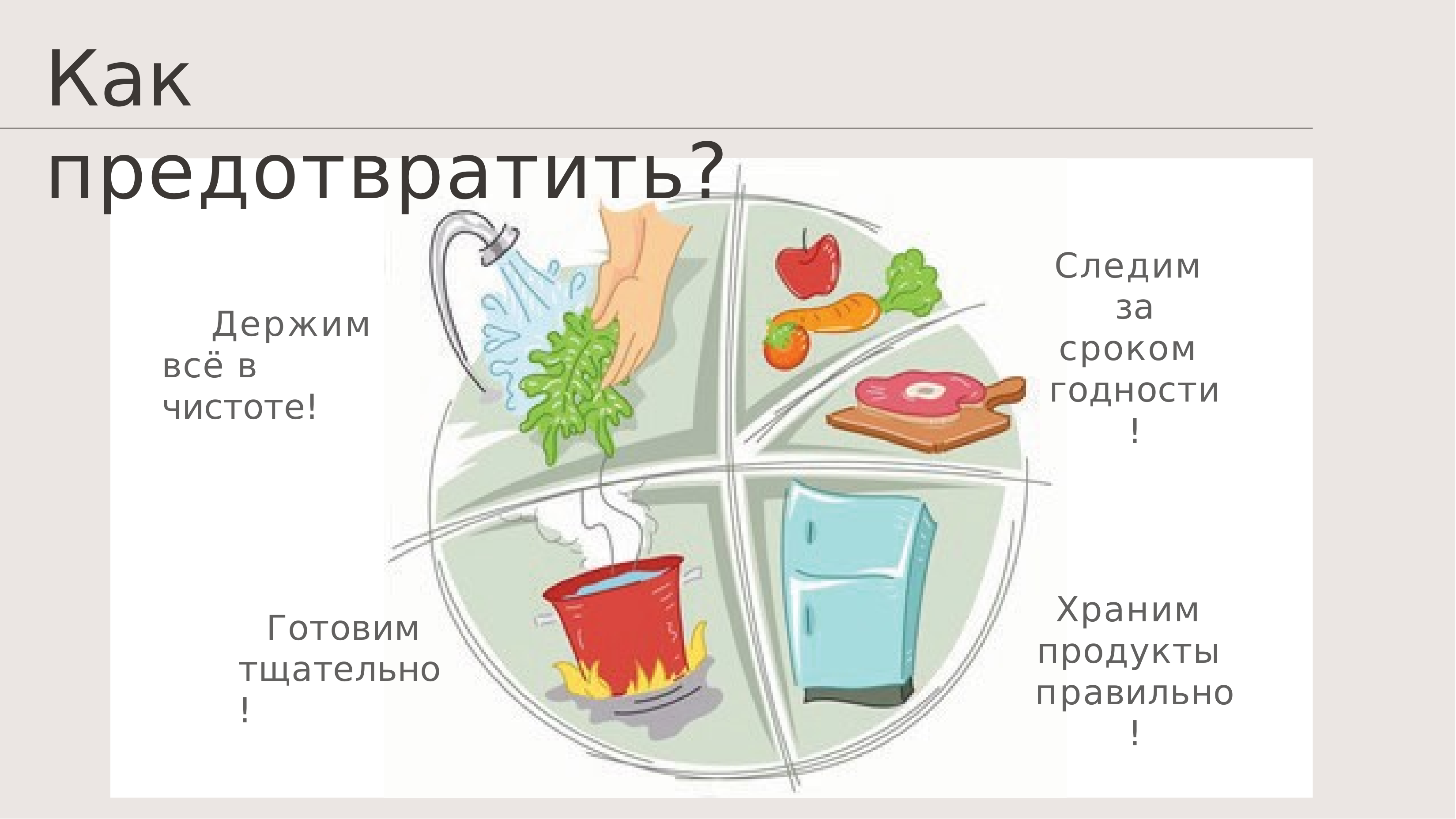

# Как предотвратить?

Следим  за сроком  годности!
Держим  всё в чистоте!
Храним  продукты  правильно!
Готовим  тщательно!